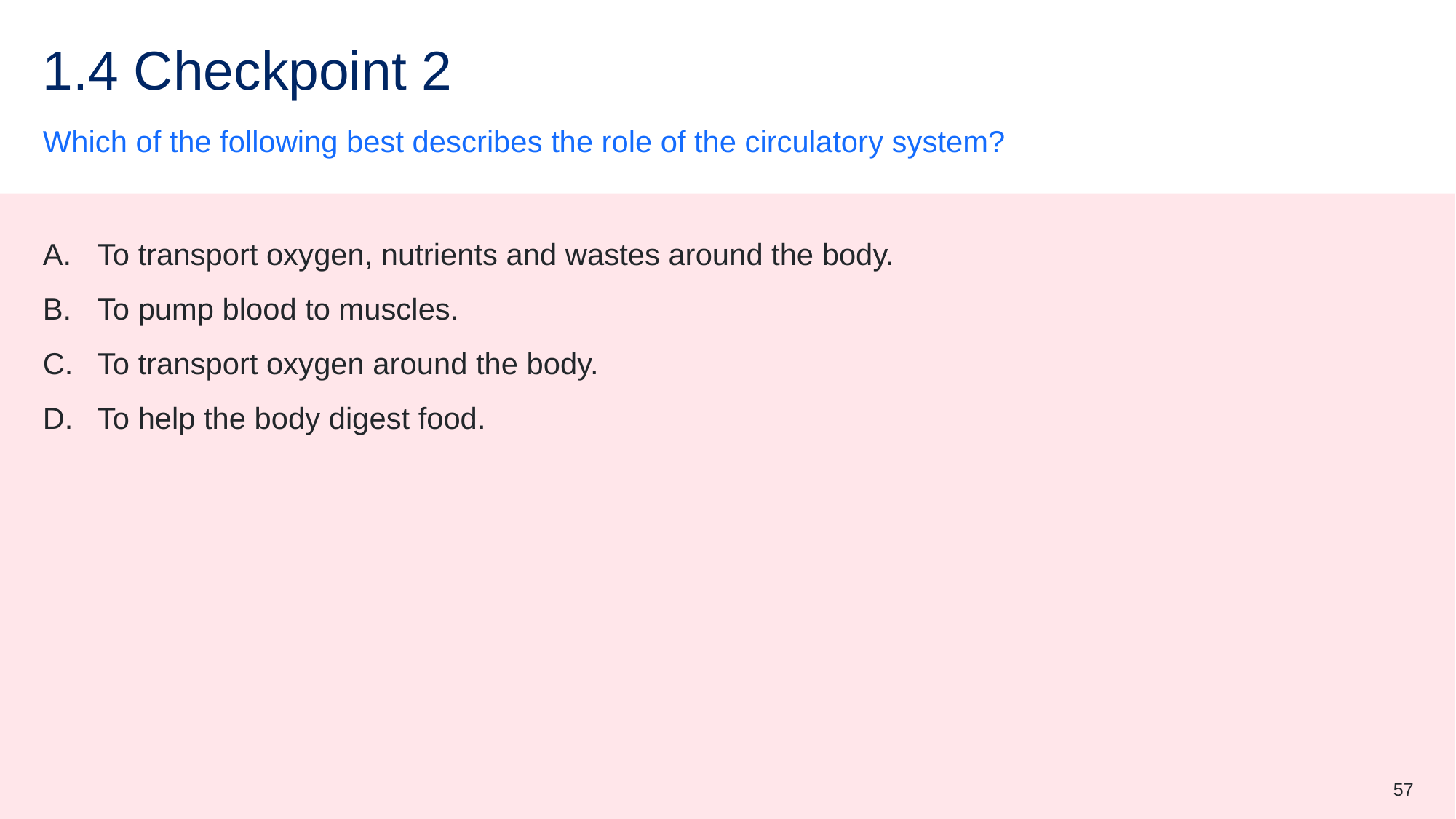

# 1.4 Checkpoint 2
Which of the following best describes the role of the circulatory system?
To transport oxygen, nutrients and wastes around the body.
To pump blood to muscles.
To transport oxygen around the body.
To help the body digest food.
57